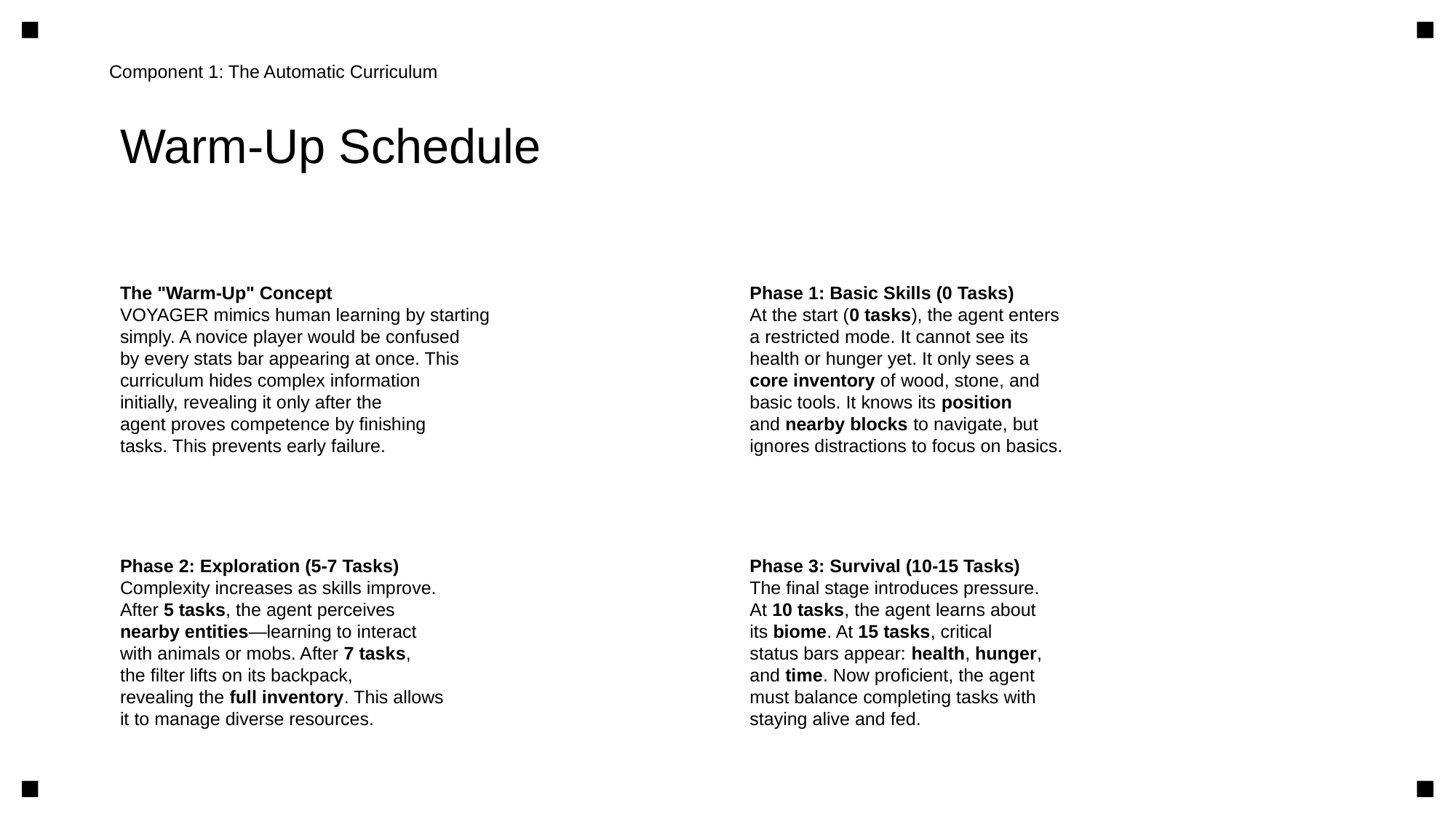

Component 1: The Automatic Curriculum
Warm-Up Schedule
The "Warm-Up" Concept
VOYAGER mimics human learning by starting
simply. A novice player would be confused
by every stats bar appearing at once. This
curriculum hides complex information
initially, revealing it only after the
agent proves competence by finishing
tasks. This prevents early failure.
Phase 1: Basic Skills (0 Tasks)
At the start (0 tasks), the agent enters
a restricted mode. It cannot see its
health or hunger yet. It only sees a
core inventory of wood, stone, and
basic tools. It knows its position
and nearby blocks to navigate, but
ignores distractions to focus on basics.
Phase 2: Exploration (5-7 Tasks)
Complexity increases as skills improve.
After 5 tasks, the agent perceives
nearby entities—learning to interact
with animals or mobs. After 7 tasks,
the filter lifts on its backpack,
revealing the full inventory. This allows
it to manage diverse resources.
Phase 3: Survival (10-15 Tasks)
The final stage introduces pressure.
At 10 tasks, the agent learns about
its biome. At 15 tasks, critical
status bars appear: health, hunger,
and time. Now proficient, the agent
must balance completing tasks with
staying alive and fed.